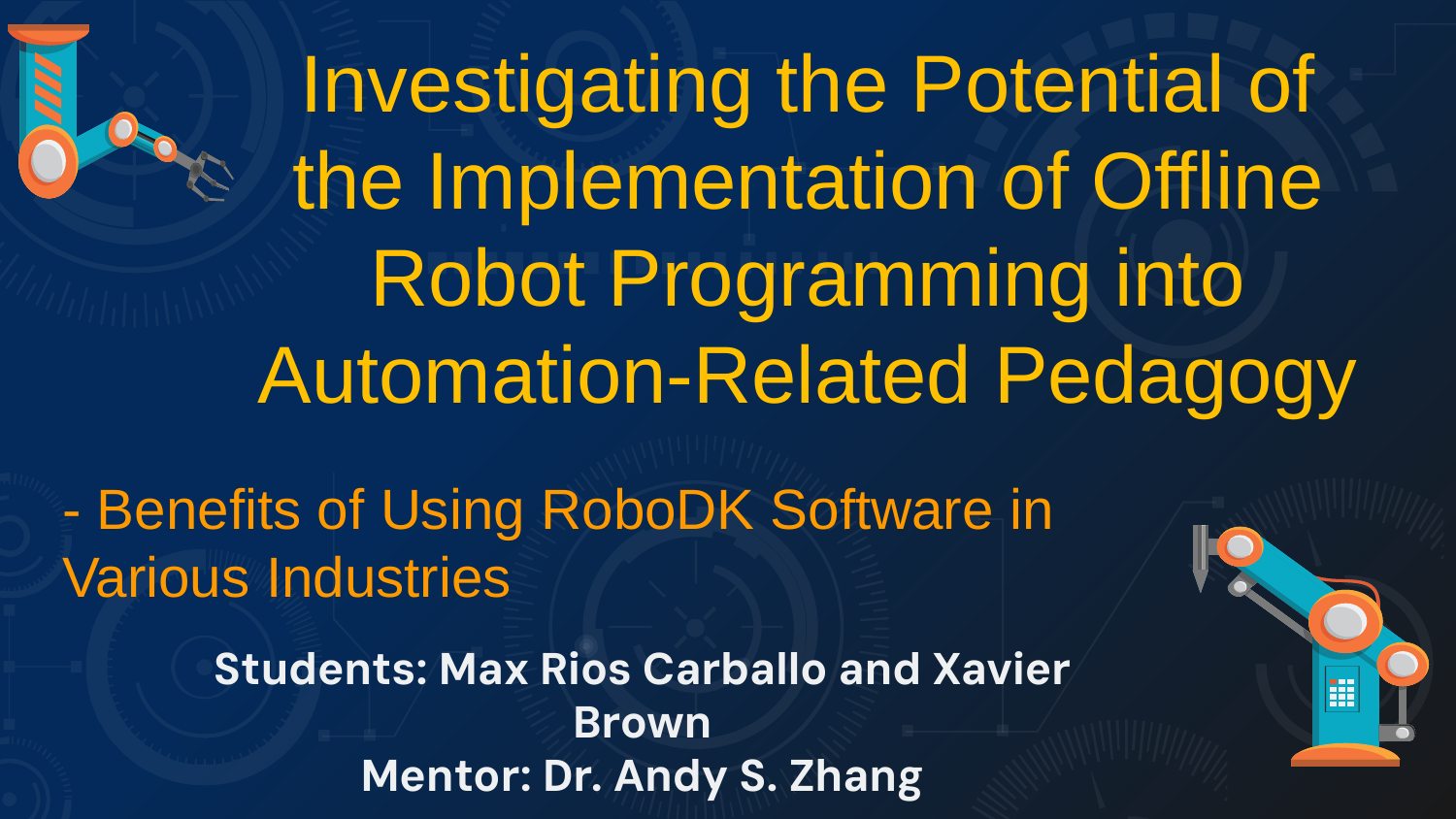

Investigating the Potential of the Implementation of Offline Robot Programming into Automation-Related Pedagogy

# - Benefits of Using RoboDK Software in Various Industries

Students: Max Rios Carballo and Xavier Brown
Mentor: Dr. Andy S. Zhang